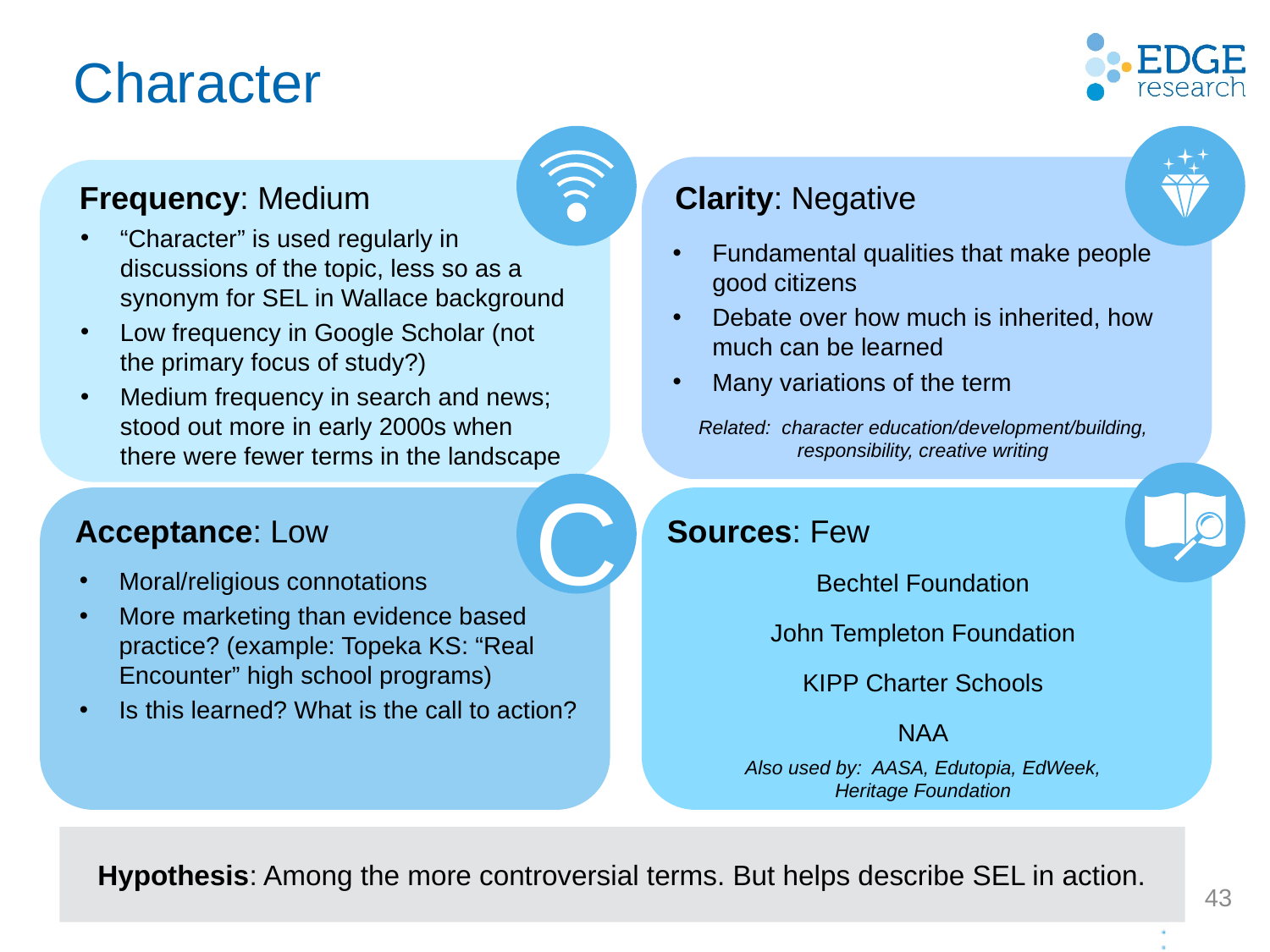

Character

Frequency: Medium
Clarity: Negative
“Character” is used regularly in discussions of the topic, less so as a synonym for SEL in Wallace background
Low frequency in Google Scholar (not the primary focus of study?)
Medium frequency in search and news; stood out more in early 2000s when there were fewer terms in the landscape
Fundamental qualities that make people good citizens
Debate over how much is inherited, how much can be learned
Many variations of the term
Related:  character education/development/building, responsibility, creative writing
C

Acceptance: Low
Sources: Few
Bechtel Foundation
John Templeton Foundation
KIPP Charter Schools
NAA
Moral/religious connotations
More marketing than evidence based practice? (example: Topeka KS: “Real Encounter” high school programs)
Is this learned? What is the call to action?
Also used by:  AASA, Edutopia, EdWeek,
Heritage Foundation
Hypothesis: Among the more controversial terms. But helps describe SEL in action.
43